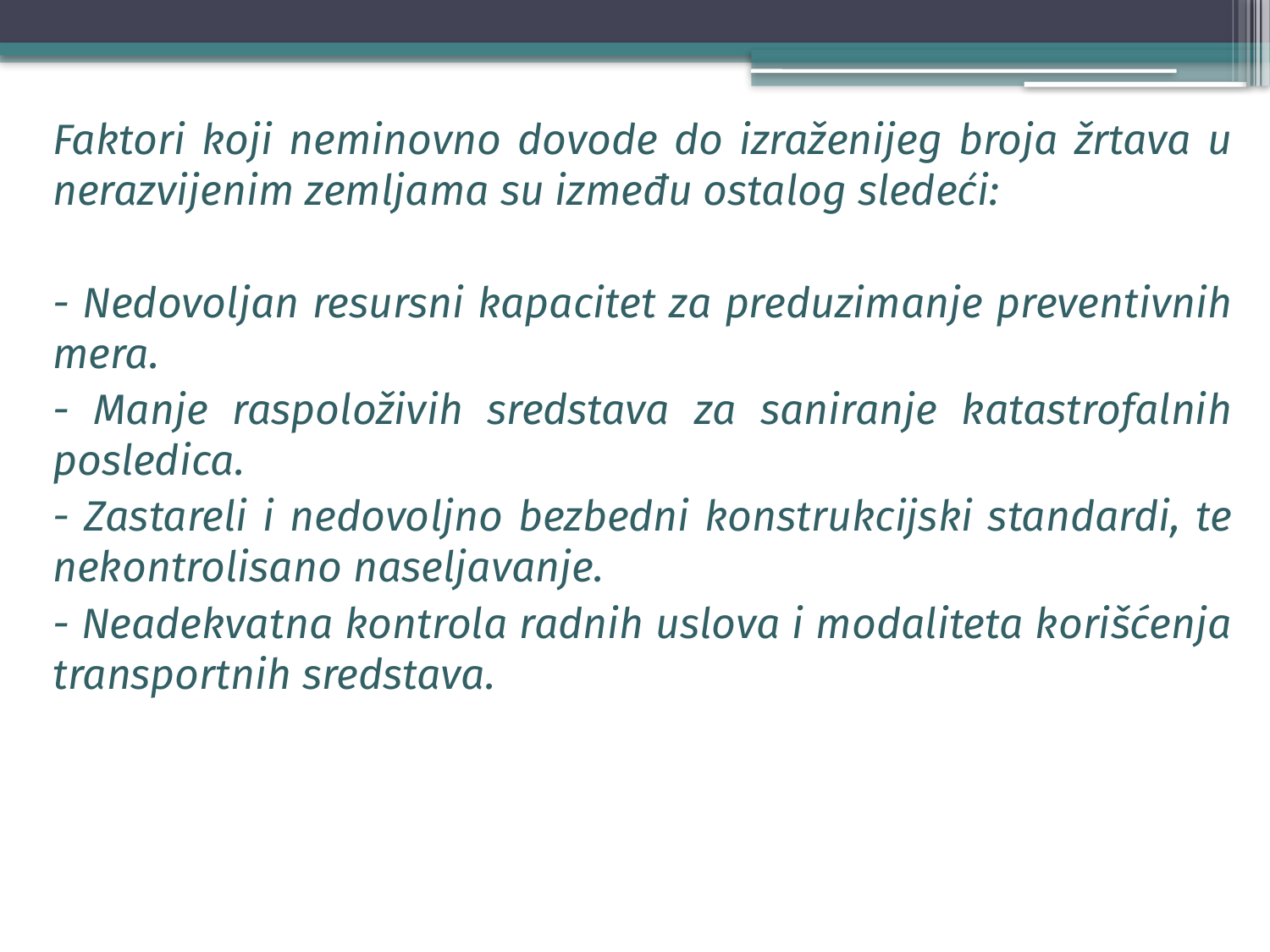

Faktori koji neminovno dovode do izraženijeg broja žrtava u nerazvijenim zemljama su između ostalog sledeći:

- Nedovoljan resursni kapacitet za preduzimanje preventivnih mera.
- Manje raspoloživih sredstava za saniranje katastrofalnih posledica.
- Zastareli i nedovoljno bezbedni konstrukcijski standardi, te nekontrolisano naseljavanje.
- Neadekvatna kontrola radnih uslova i modaliteta korišćenja transportnih sredstava.